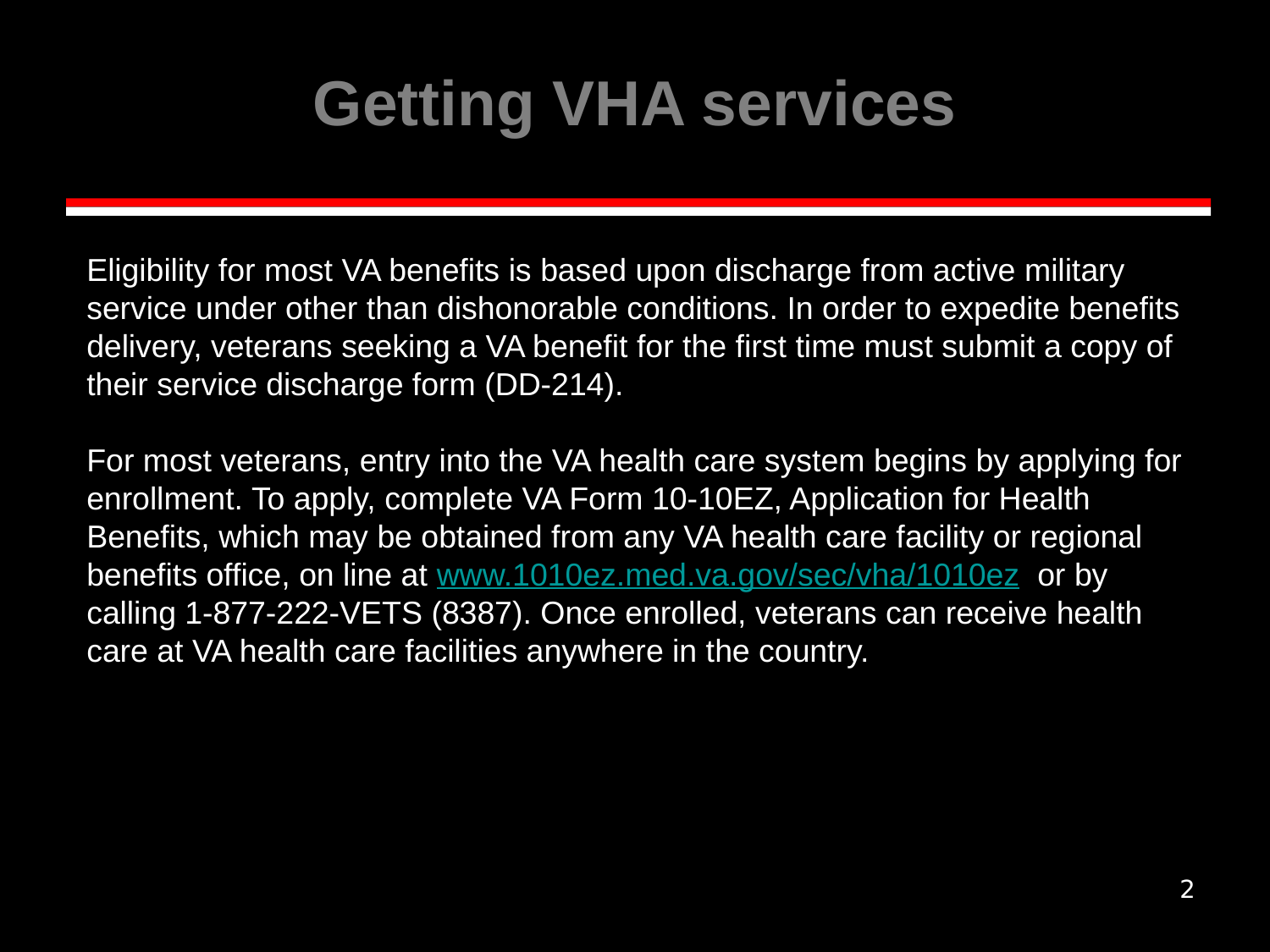

# Getting VHA services
Eligibility for most VA benefits is based upon discharge from active military service under other than dishonorable conditions. In order to expedite benefits delivery, veterans seeking a VA benefit for the first time must submit a copy of their service discharge form (DD-214).

For most veterans, entry into the VA health care system begins by applying for enrollment. To apply, complete VA Form 10-10EZ, Application for Health Benefits, which may be obtained from any VA health care facility or regional benefits office, on line at www.1010ez.med.va.gov/sec/vha/1010ez  or by calling 1-877-222-VETS (8387). Once enrolled, veterans can receive health care at VA health care facilities anywhere in the country.

2